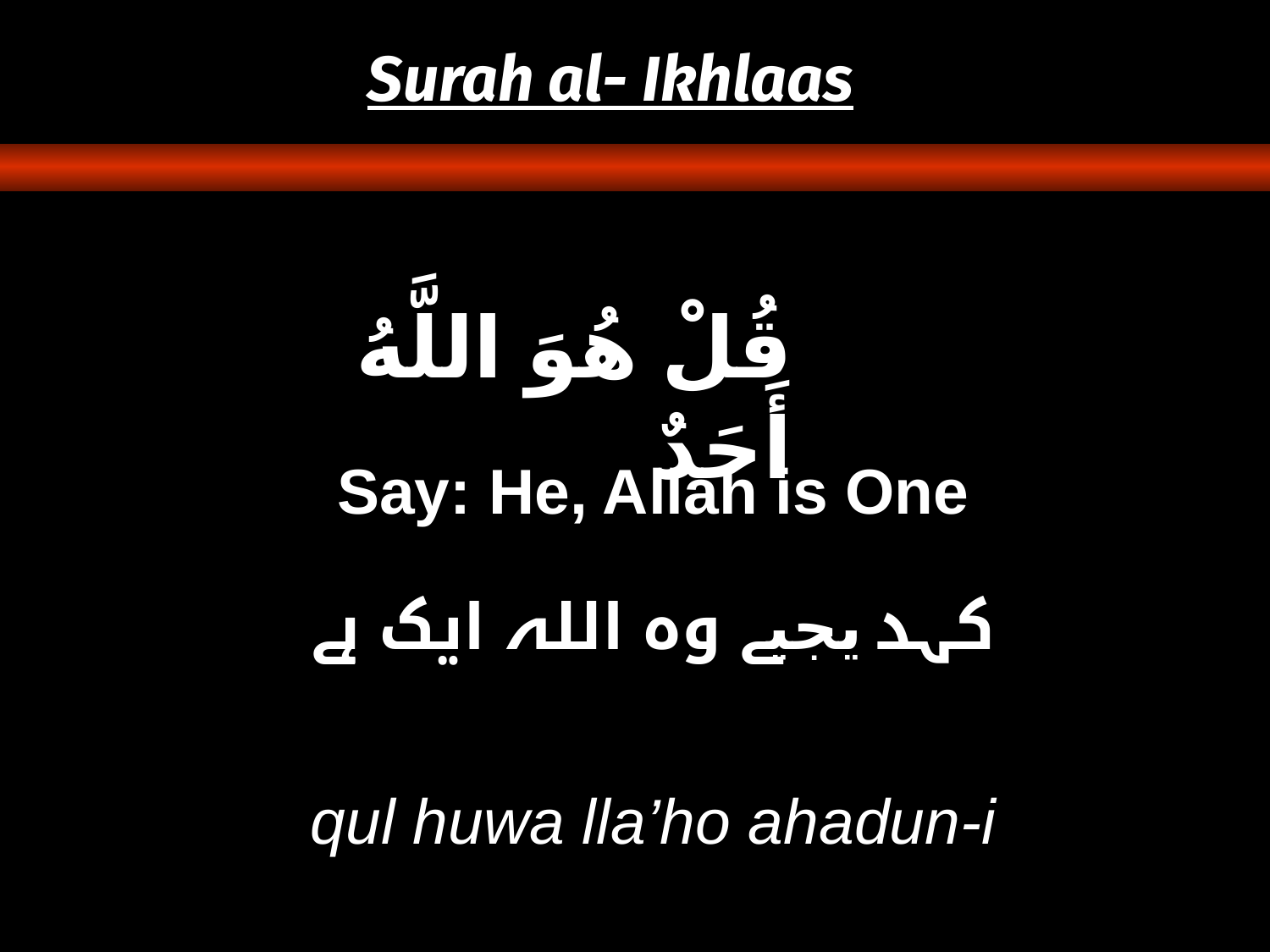

Surah al- Ikhlaas

قُلْ هُوَ اللَّهُ أَحَدٌ

Say: He, Allah is One
کہد يجيے وہ اللہ ایک ہے

qul huwa lla’ho ahadun-i